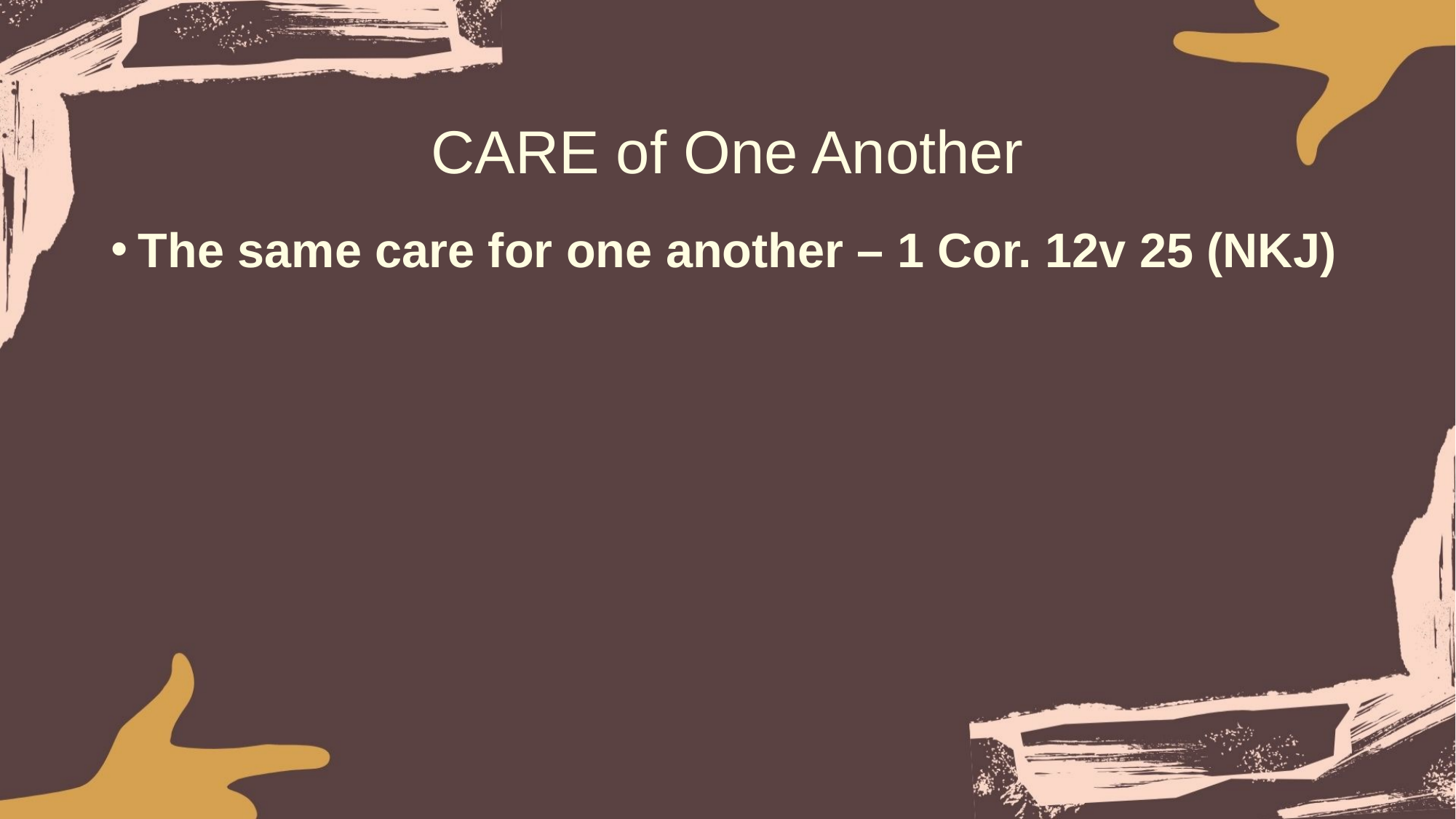

# CARE of One Another
The same care for one another – 1 Cor. 12v 25 (NKJ)